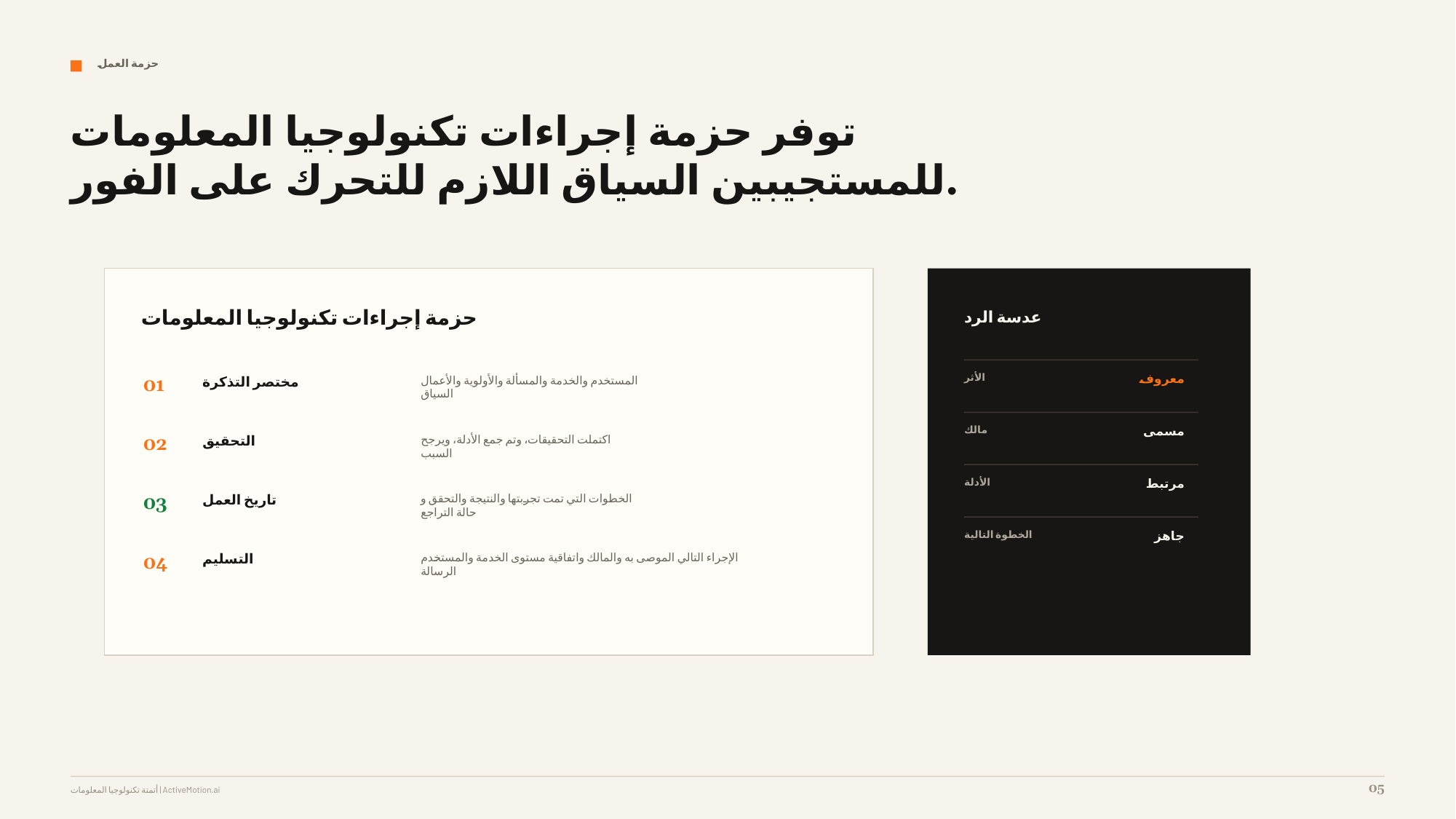

حزمة العمل

توفر حزمة إجراءات تكنولوجيا المعلومات للمستجيبين السياق اللازم للتحرك على الفور.

حزمة إجراءات تكنولوجيا المعلومات
عدسة الرد

الأثر
معروف
01
مختصر التذكرة
المستخدم والخدمة والمسألة والأولوية والأعمال
السياق

مالك
مسمى
02
التحقيق
اكتملت التحقيقات، وتم جمع الأدلة، ويرجح
السبب

الأدلة
مرتبط
03
تاريخ العمل
الخطوات التي تمت تجربتها والنتيجة والتحقق و
حالة التراجع

الخطوة التالية
جاهز
04
التسليم
الإجراء التالي الموصى به والمالك واتفاقية مستوى الخدمة والمستخدم
الرسالة

05
أتمتة تكنولوجيا المعلومات | ActiveMotion.ai